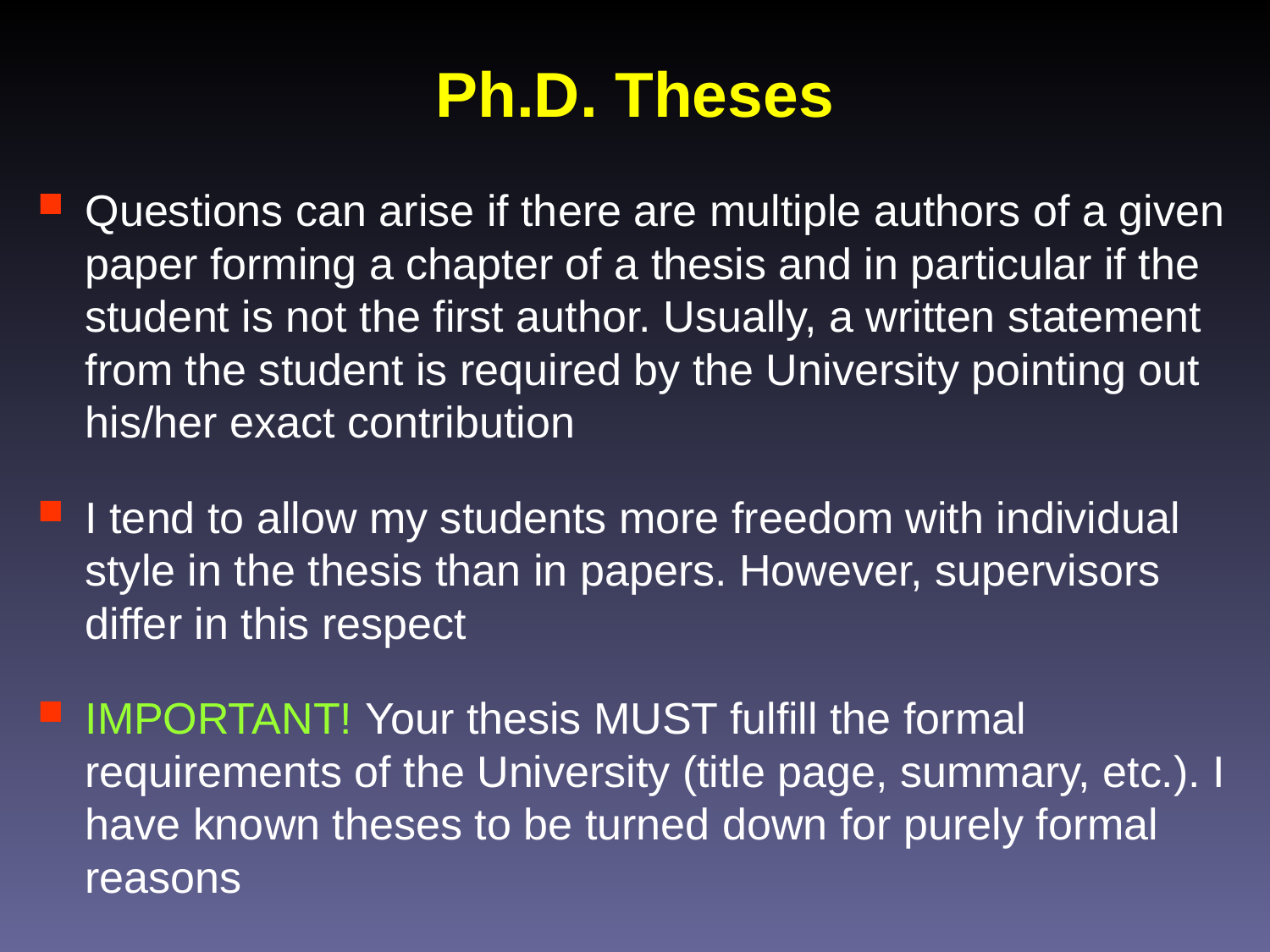

# Ph.D. Theses
Questions can arise if there are multiple authors of a given paper forming a chapter of a thesis and in particular if the student is not the first author. Usually, a written statement from the student is required by the University pointing out his/her exact contribution
I tend to allow my students more freedom with individual style in the thesis than in papers. However, supervisors differ in this respect
IMPORTANT! Your thesis MUST fulfill the formal  requirements of the University (title page, summary, etc.). I have known theses to be turned down for purely formal reasons